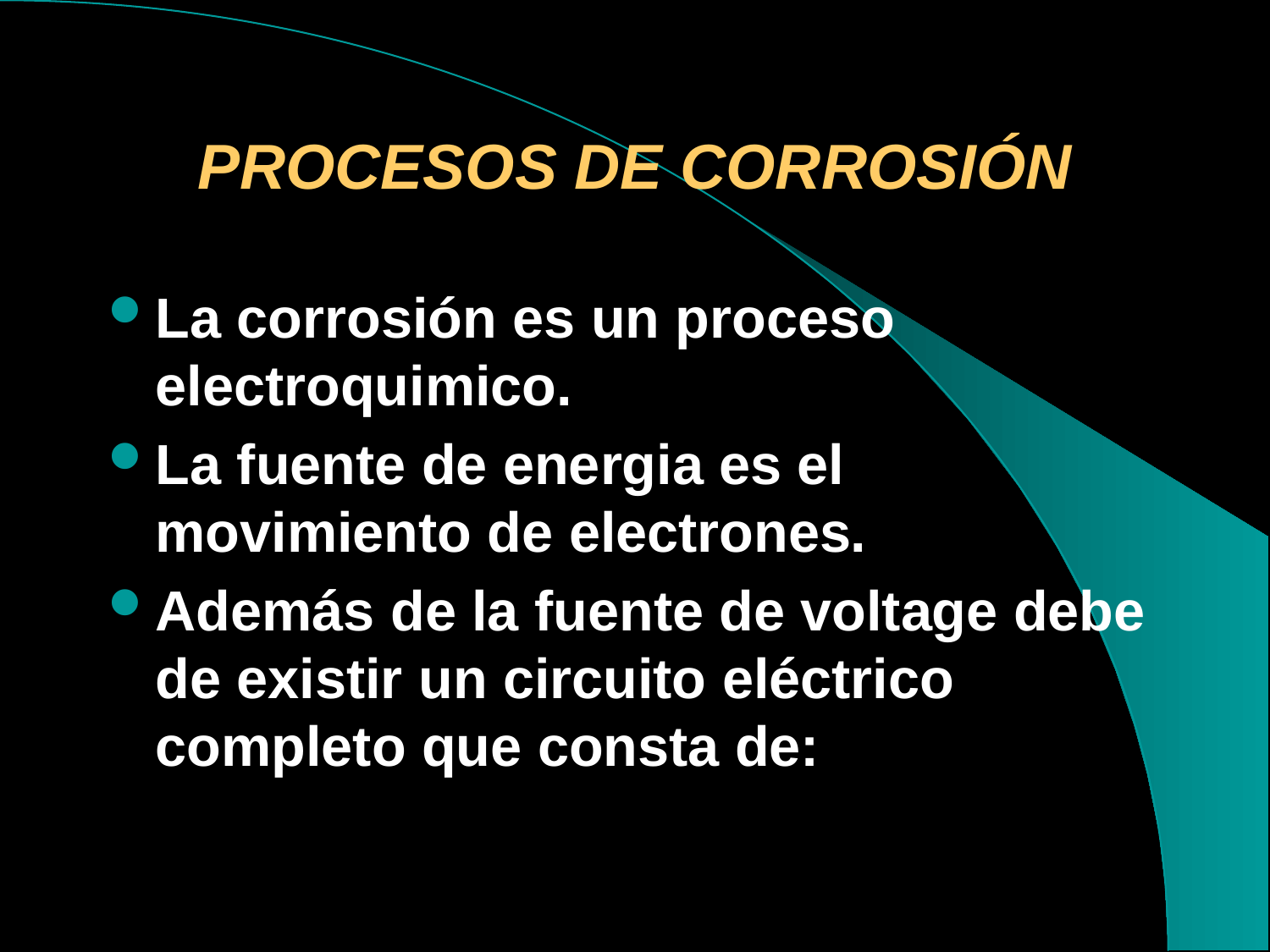

# PROCESOS DE CORROSIÓN
La corrosión es un proceso electroquimico.
La fuente de energia es el movimiento de electrones.
Además de la fuente de voltage debe de existir un circuito eléctrico completo que consta de: